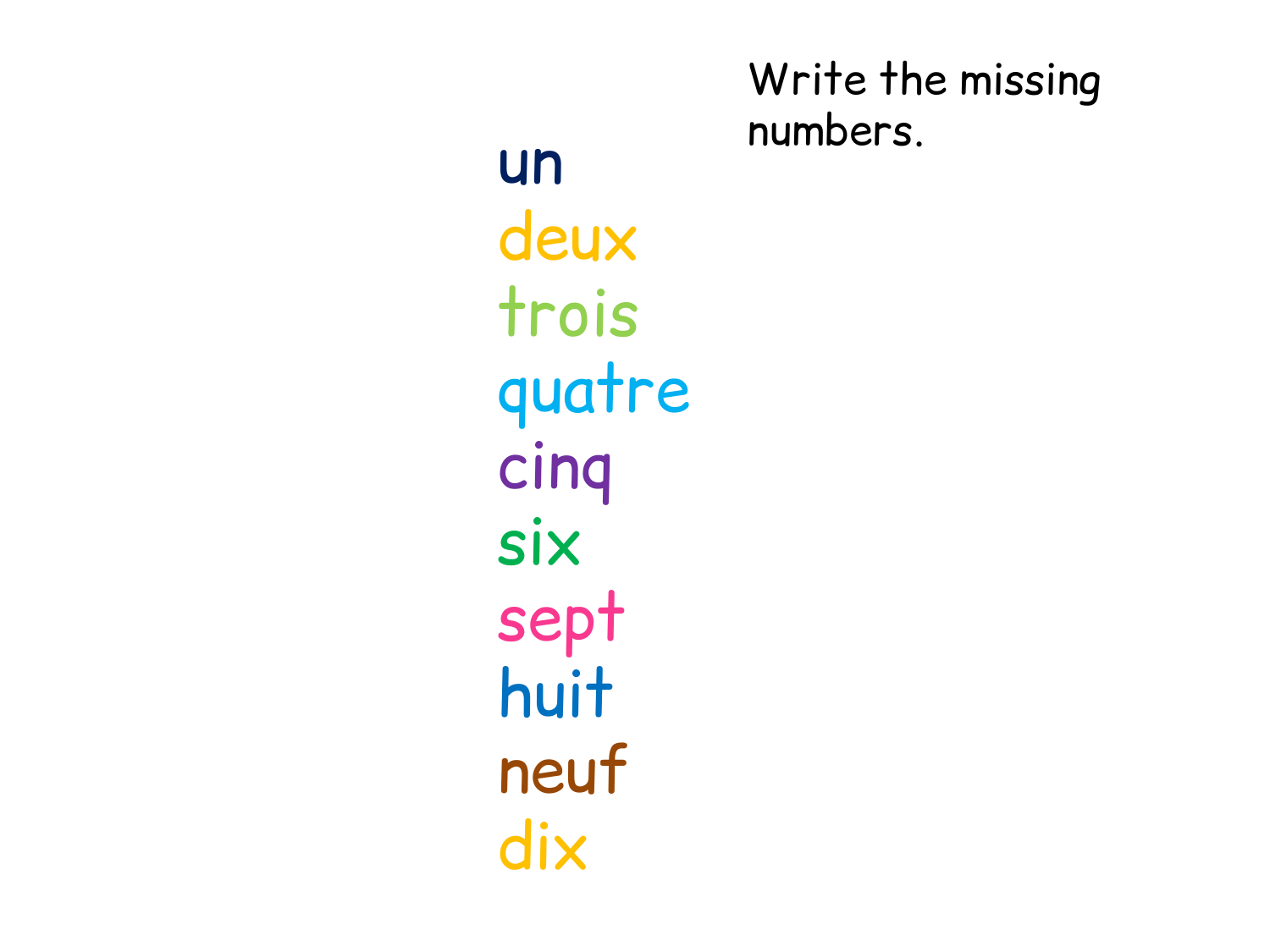

Write the missing numbers.
un
deux
trois
quatre
cinq
six
sept
huit
neuf
dix